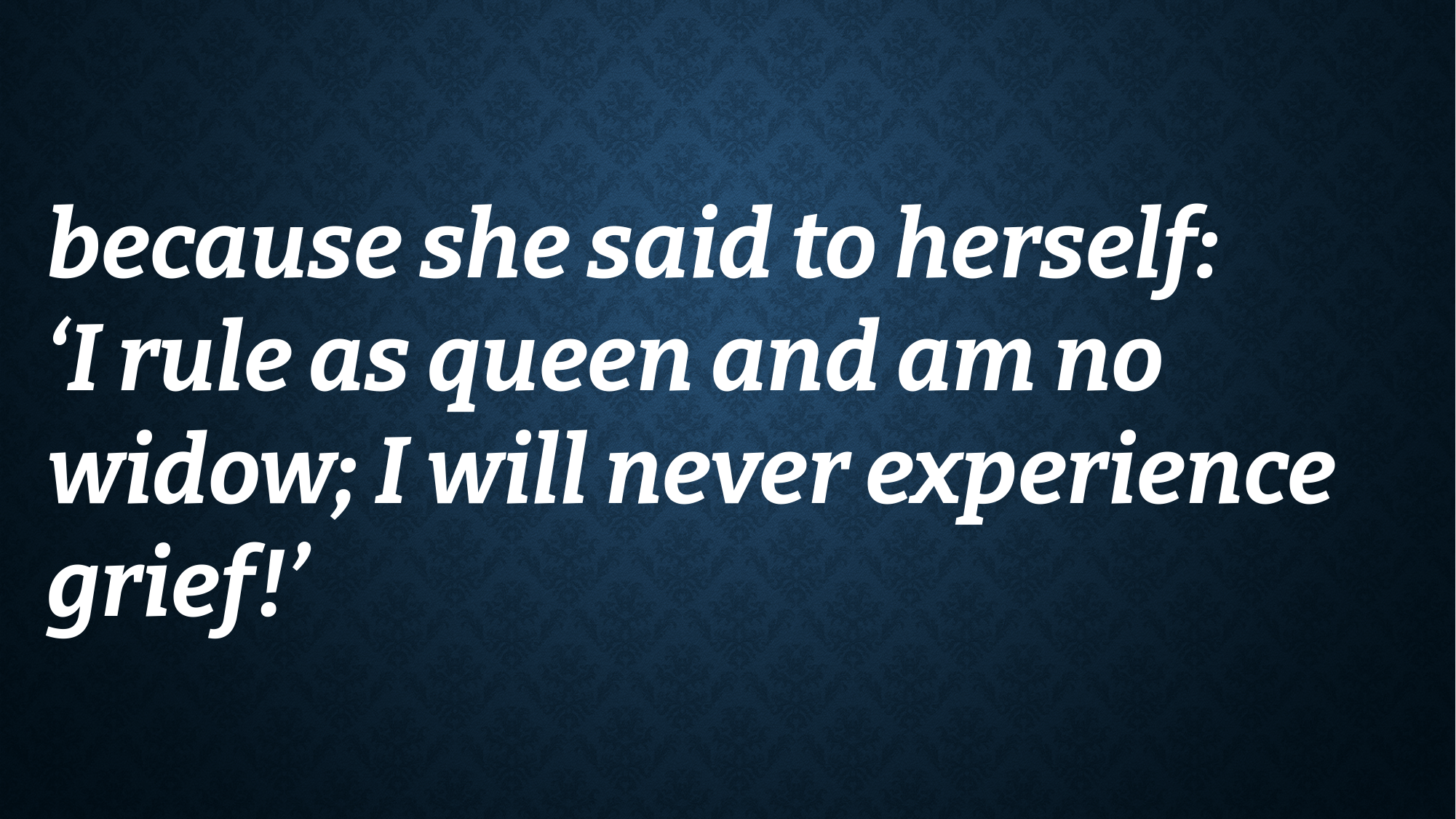

because she said to herself:
‘I rule as queen and am no widow; I will never experience grief!’